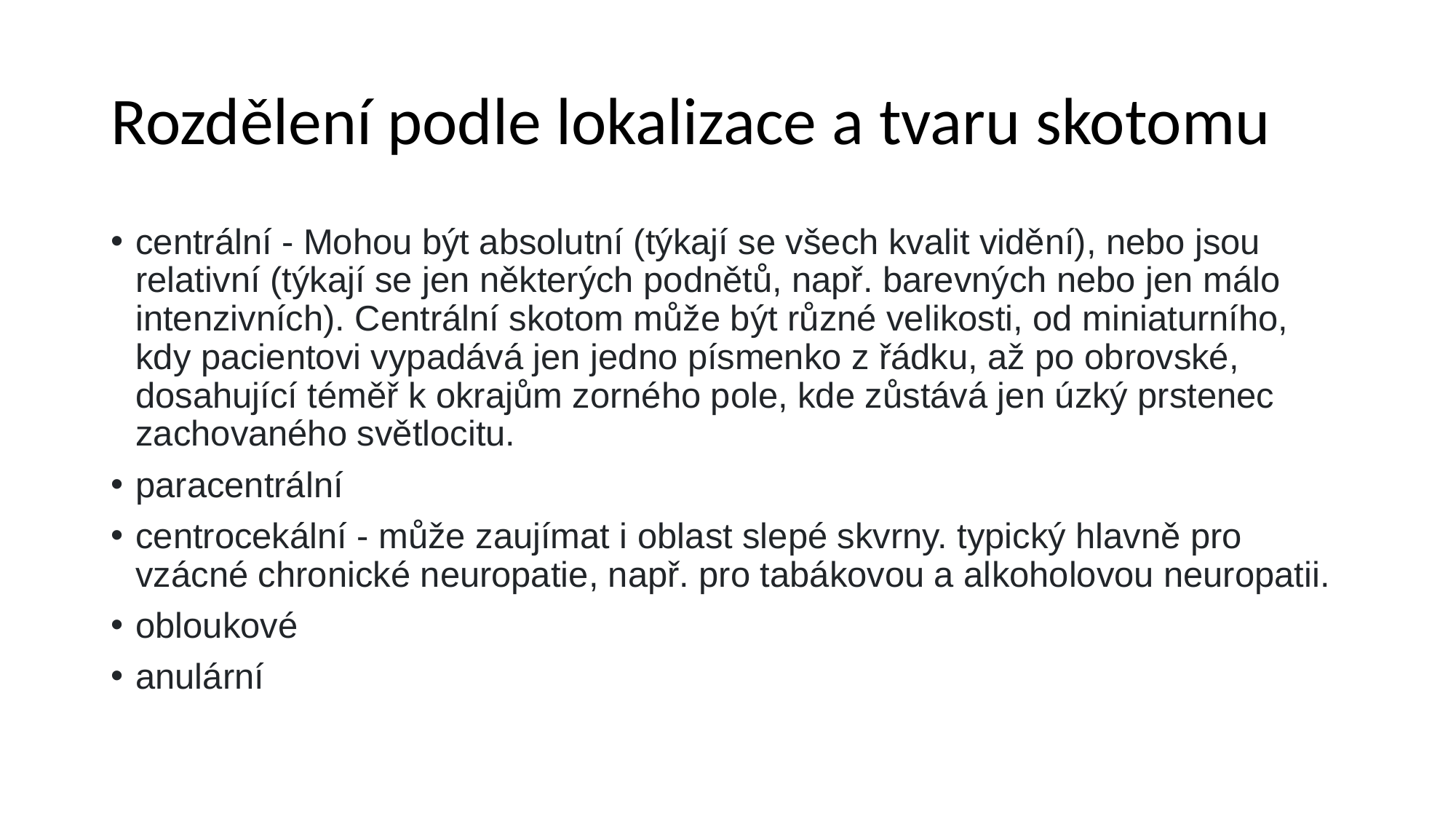

# Rozdělení podle lokalizace a tvaru skotomu
centrální - Mohou být absolutní (týkají se všech kvalit vidění), nebo jsou relativní (týkají se jen některých podnětů, např. barevných nebo jen málo intenzivních). Centrální skotom může být různé velikosti, od miniaturního, kdy pacientovi vypadává jen jedno písmenko z řádku, až po obrovské, dosahující téměř k okrajům zorného pole, kde zůstává jen úzký prstenec zachovaného světlocitu.
paracentrální
centrocekální - může zaujímat i oblast slepé skvrny. typický hlavně pro vzácné chronické neuropatie, např. pro tabákovou a alkoholovou neuropatii.
obloukové
anulární